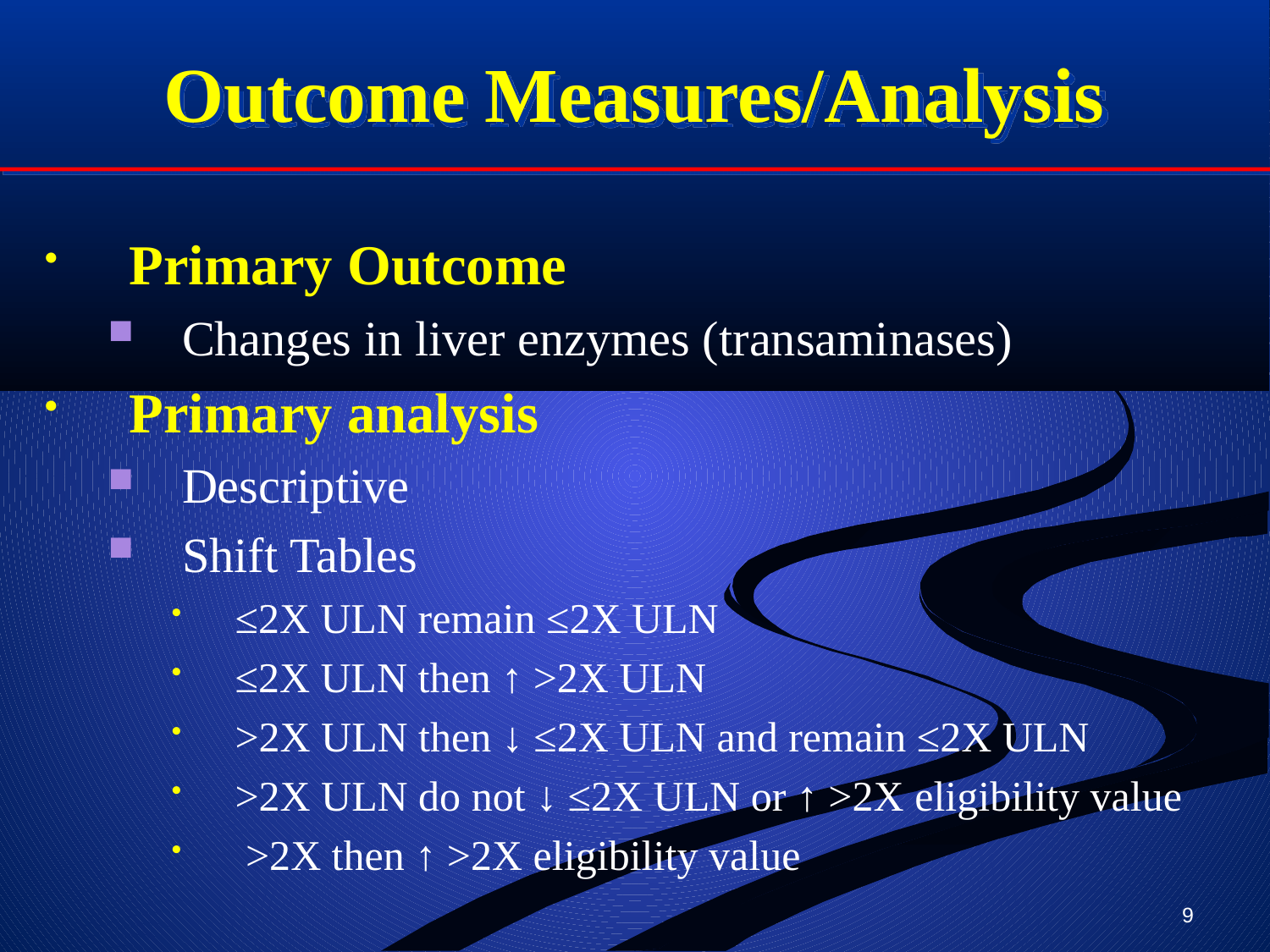

Outcome Measures/Analysis

Primary Outcome
Changes in liver enzymes (transaminases)
Primary analysis
Descriptive
Shift Tables
≤2X ULN remain ≤2X ULN
≤2X ULN then ↑ >2X ULN
>2X ULN then ↓ ≤2X ULN and remain ≤2X ULN
>2X ULN do not ↓ ≤2X ULN or ↑ >2X eligibility value
 >2X then ↑ >2X eligibility value

9